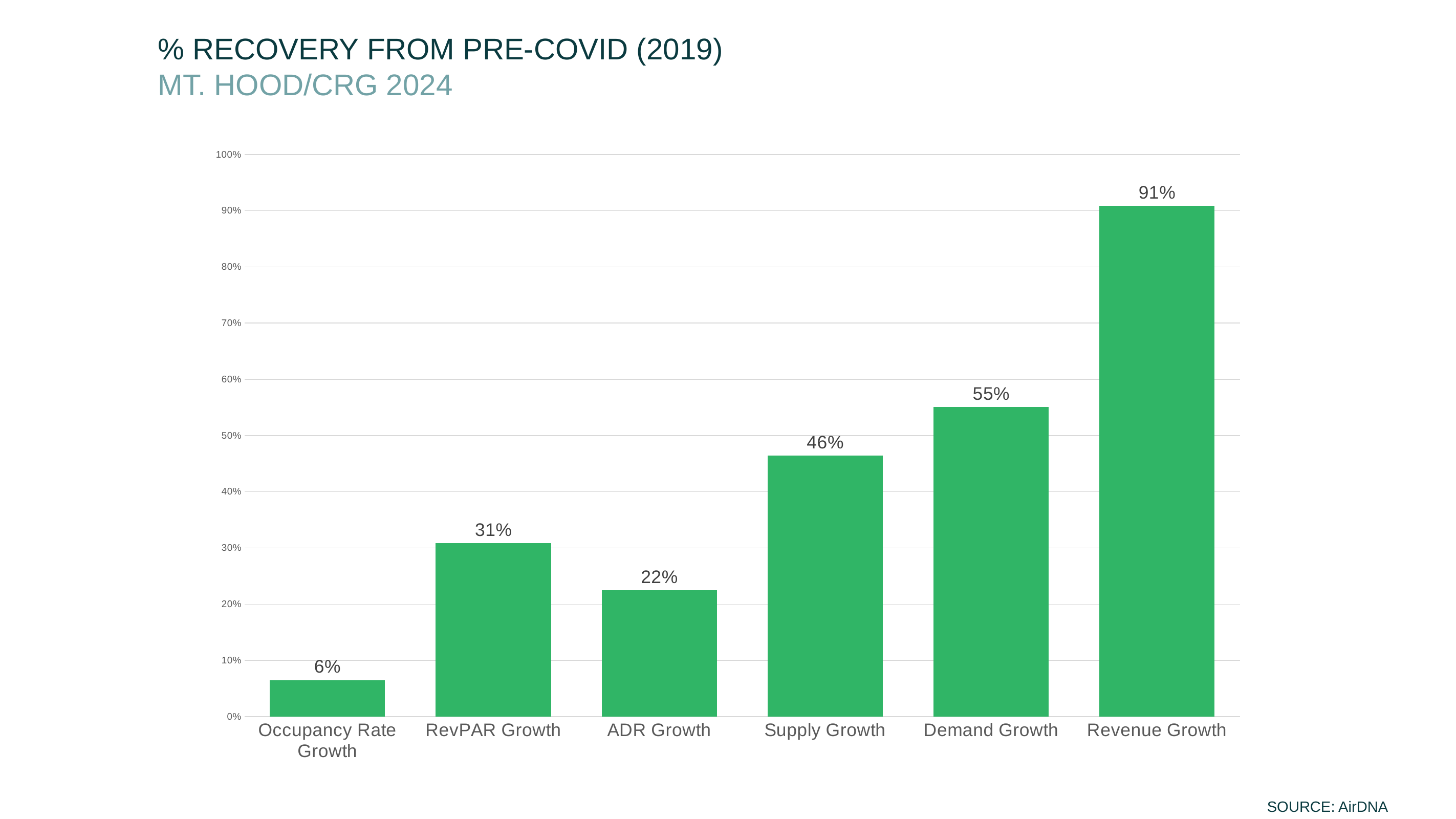

% RECOVERY FROM PRE-COVID (2019)
MT. HOOD/CRG 2024

### Chart

| Category | MT. Hood & Columbia River Gorge |
|---|---|
| Occupancy Rate Growth | 0.06489027128214794 |
| RevPAR Growth | 0.3089873257378706 |
| ADR Growth | 0.22474338622696005 |
| Supply Growth | 0.4642465146909451 |
| Demand Growth | 0.5510963180540078 |
| Revenue Growth | 0.9086293204713657 |
SOURCE: AirDNA